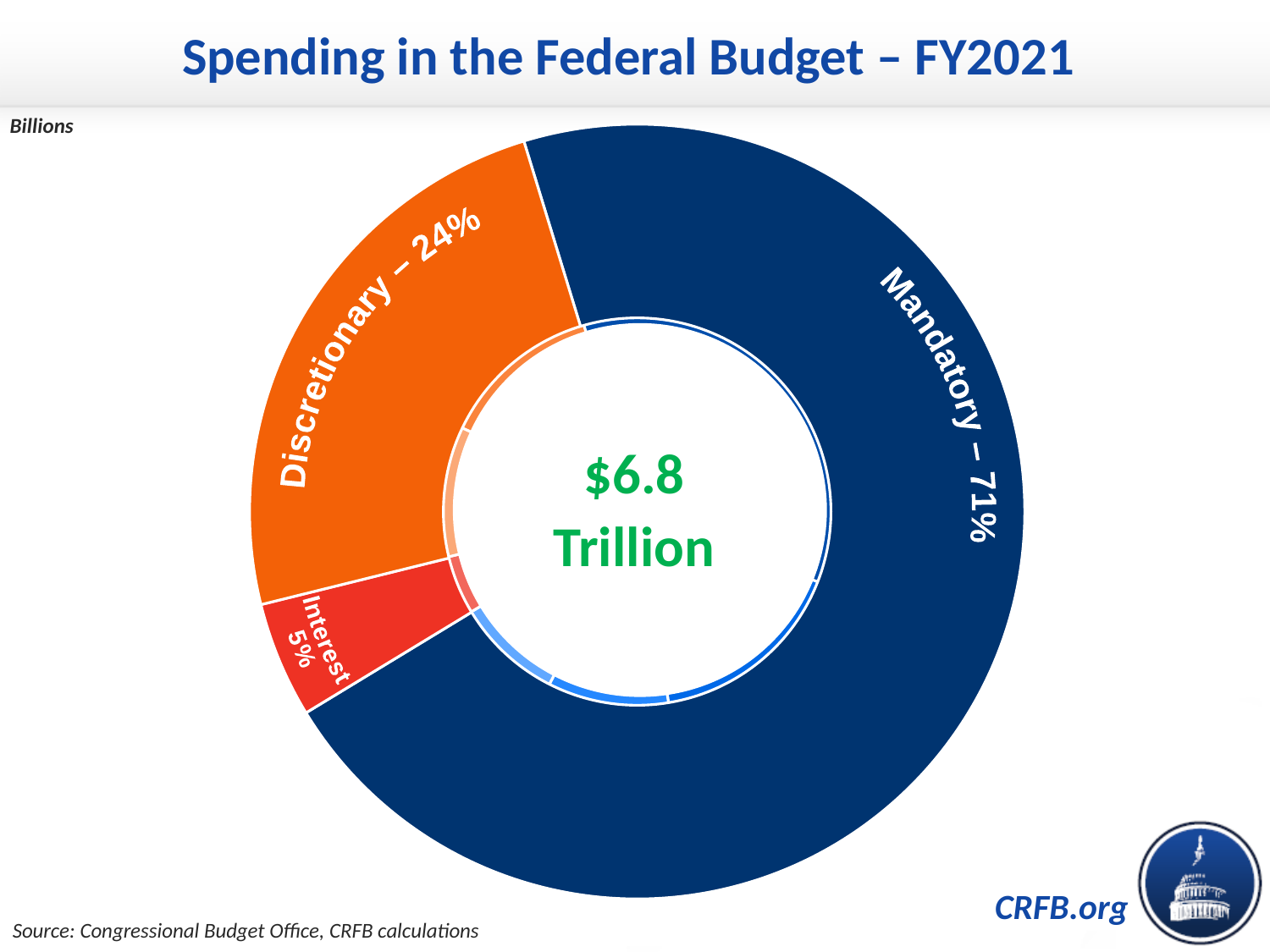

Spending in the Federal Budget – FY2021
Billions

### Chart

| Category | Total |
|---|---|
| Mandatory | 4861.639 |
| Interest | 330.791 |
| Discretionary | 1652.461 |

### Chart

| Category | Total |
|---|---|
| Social Security | 1132.464 |
| Medicare | 682.56 |
| Medicaid
ACA
Other Health | 597.145 |
| Net Interest | 330.791 |
| Defense | 733.383 |
| Non-Defense | 919.078 |
| Other Spending | 2449.4700000000003 |
Mandatory – 71%
Interest
5%
Discretionary – 24%
$6.8
Trillion
Source: Congressional Budget Office, CRFB calculations